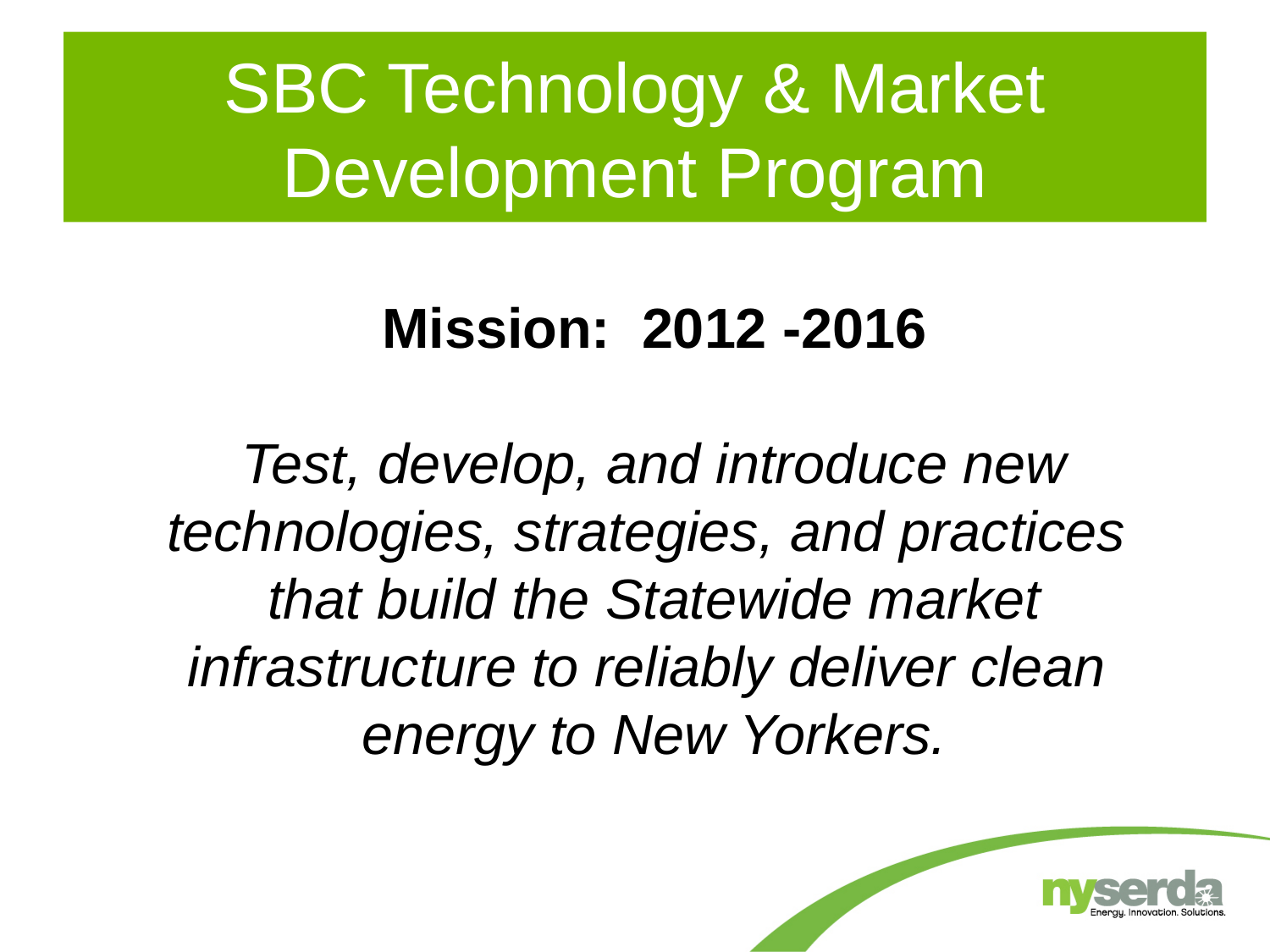

# SBC Technology & Market Development Program
Mission:  2012 -2016

Test, develop, and introduce new
technologies, strategies, and practices
that build the Statewide market
infrastructure to reliably deliver clean
energy to New Yorkers.